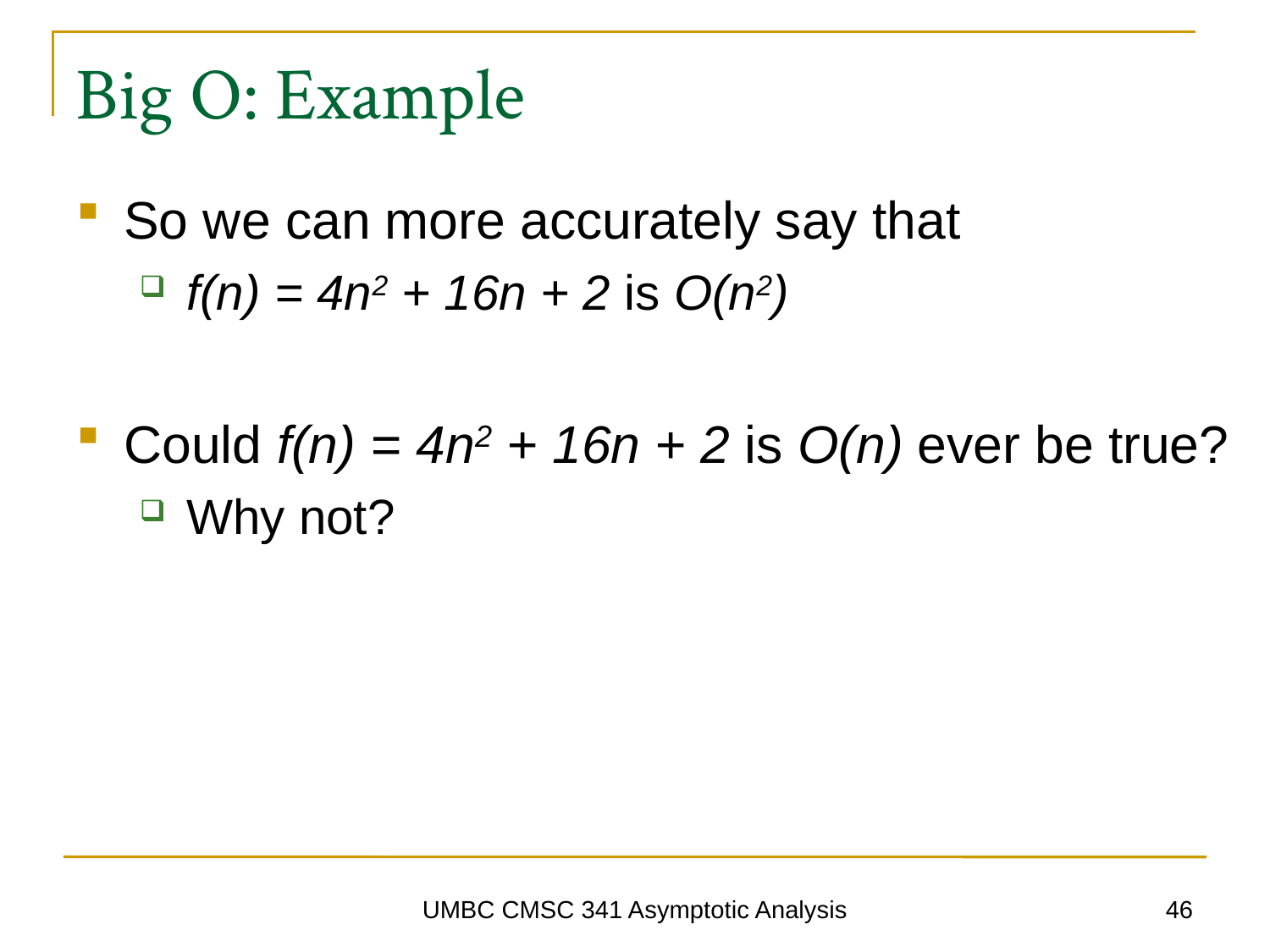

# Big O: Example
So we can more accurately say that
f(n) = 4n2 + 16n + 2 is O(n2)

Could f(n) = 4n2 + 16n + 2 is O(n) ever be true?
Why not?

46
UMBC CMSC 341 Asymptotic Analysis